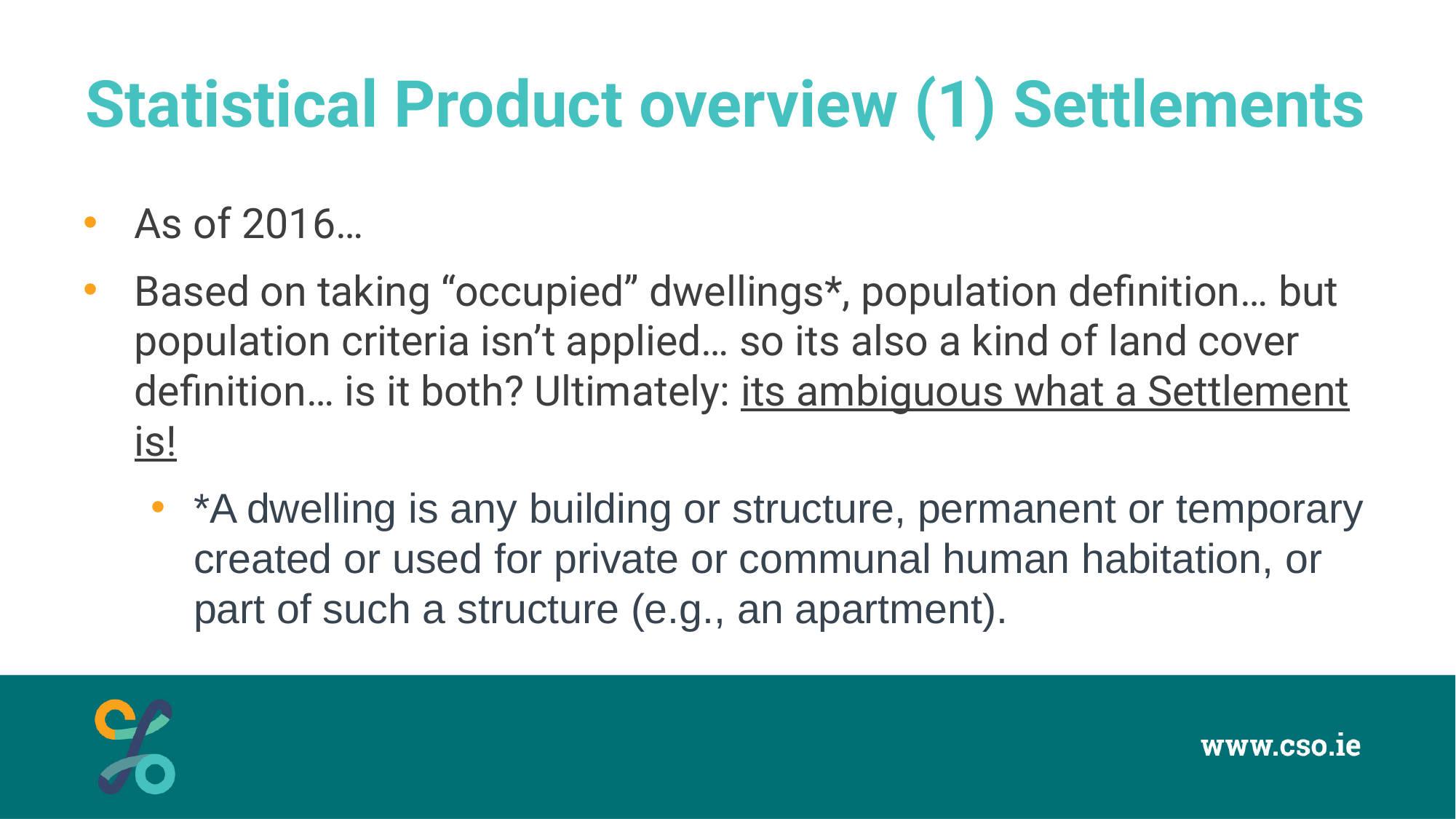

# Statistical Product overview (1) Settlements
As of 2016…
Based on taking “occupied” dwellings*, population definition… but population criteria isn’t applied… so its also a kind of land cover definition… is it both? Ultimately: its ambiguous what a Settlement is!
*A dwelling is any building or structure, permanent or temporary created or used for private or communal human habitation, or part of such a structure (e.g., an apartment).